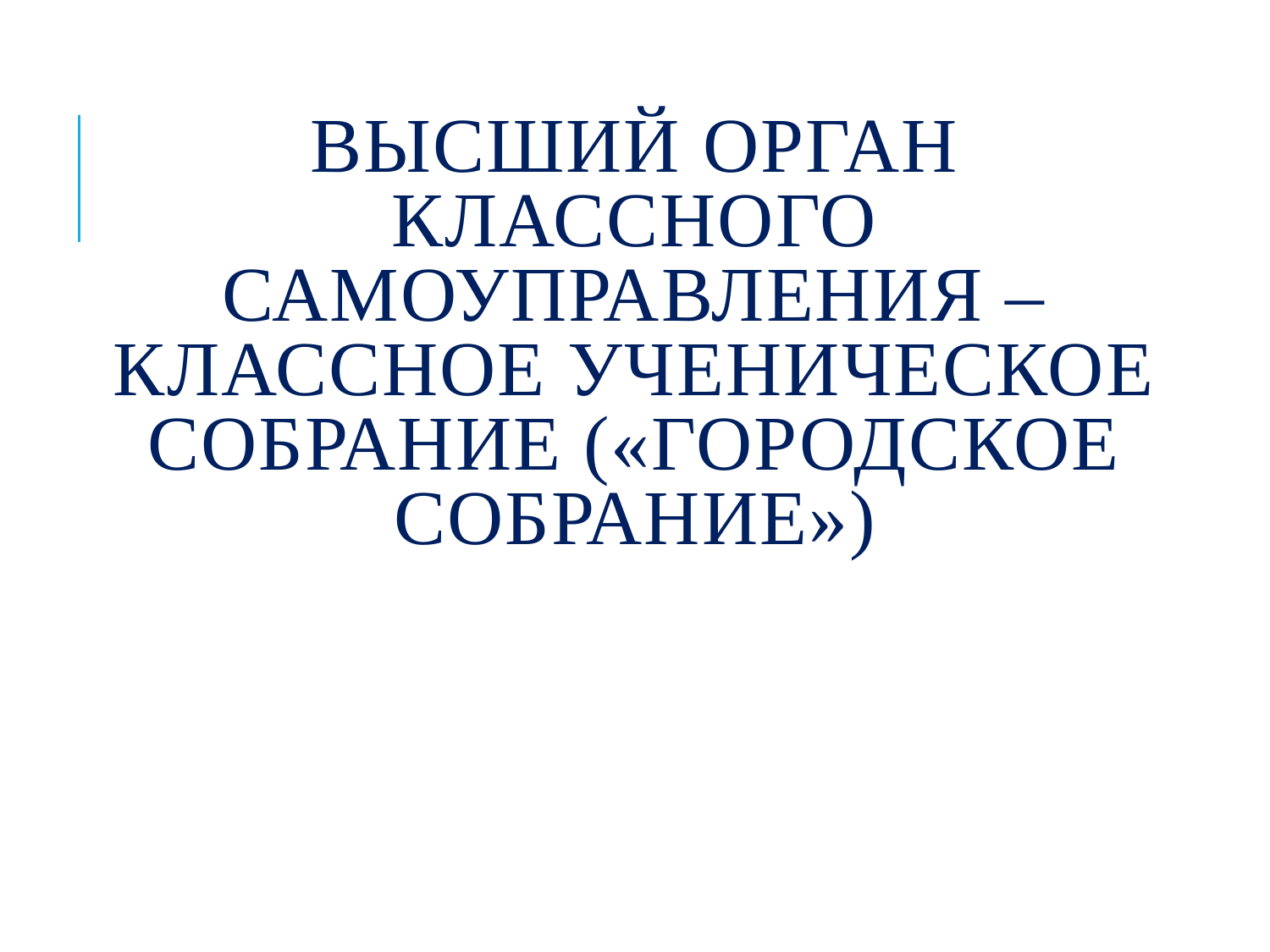

# Высший орган классного самоуправления – Классное ученическое собрание («Городское собрание»)